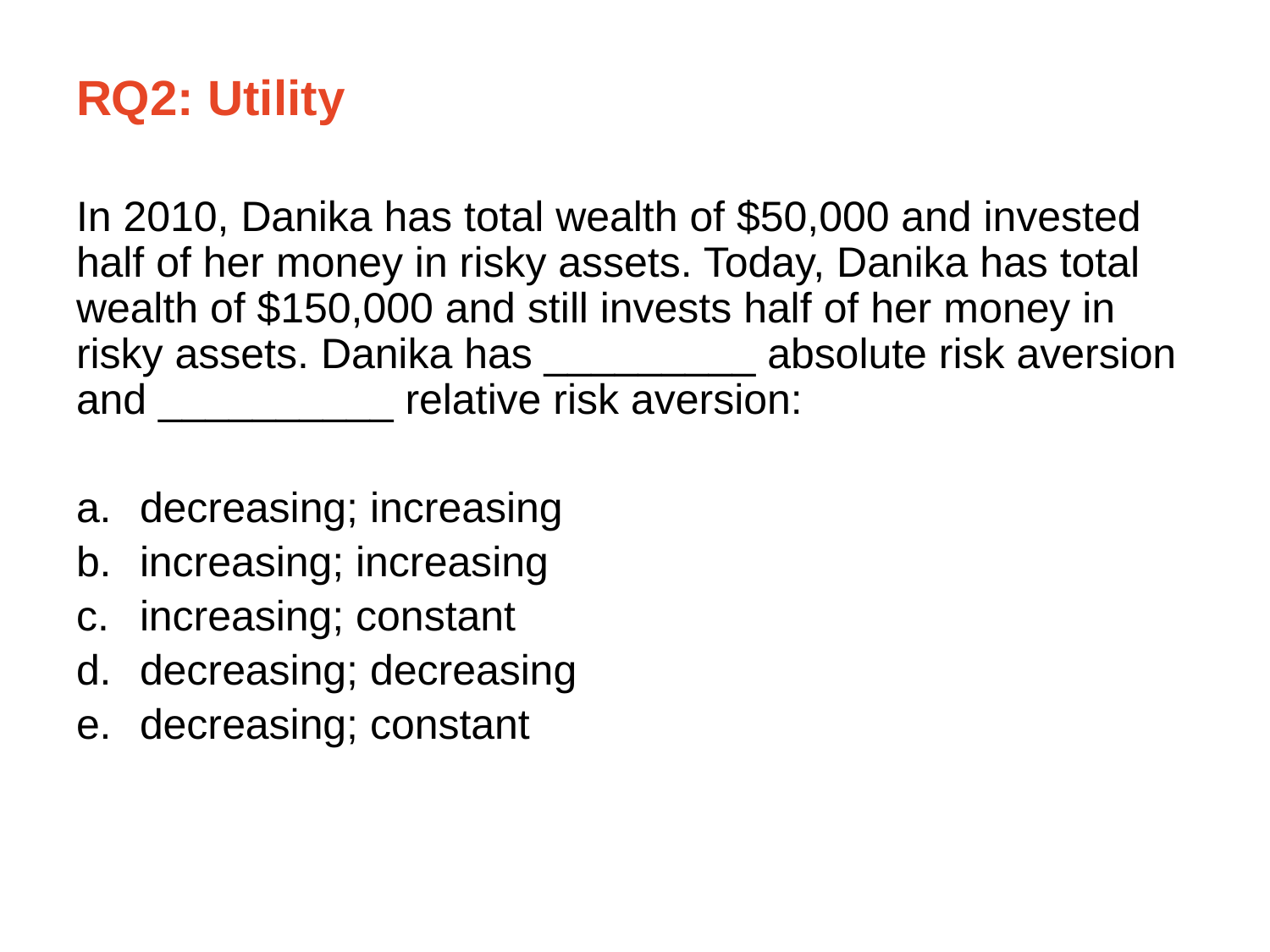

# RQ2: Utility
In 2010, Danika has total wealth of $50,000 and invested half of her money in risky assets. Today, Danika has total wealth of $150,000 and still invests half of her money in risky assets. Danika has _________ absolute risk aversion and __________ relative risk aversion:

decreasing; increasing
increasing; increasing
increasing; constant
decreasing; decreasing
decreasing; constant